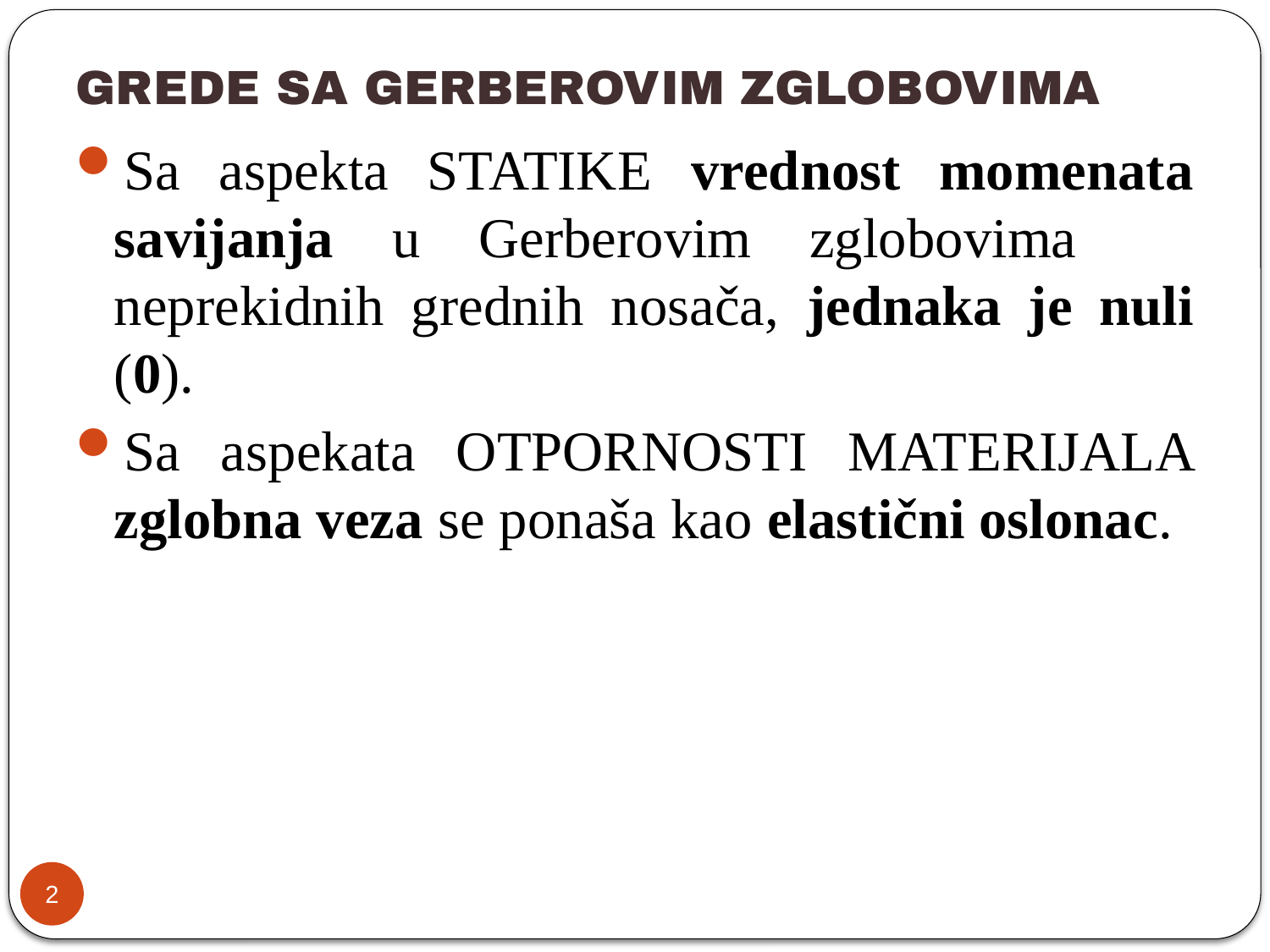

# GREDE SA GERBEROVIM ZGLOBOVIMA
Sa aspekta STATIKE vrednost momenata savijanja u Gerberovim zglobovima   neprekidnih grednih nosača, jednaka je nuli (0).
Sa aspekata OTPORNOSTI MATERIJALA zglobna veza se ponaša kao elastični oslonac.

2